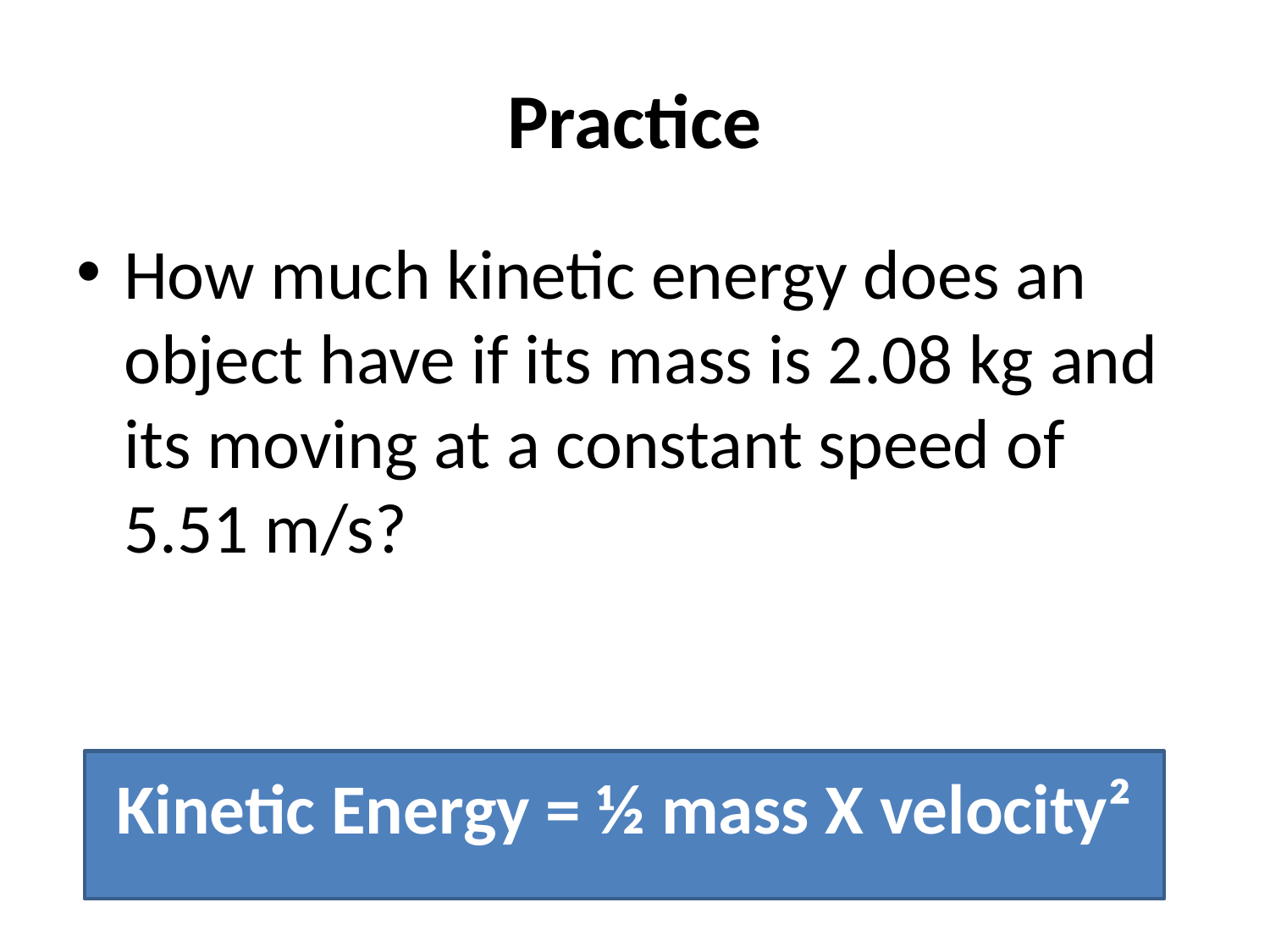

# Practice
How much kinetic energy does an object have if its mass is 2.08 kg and its moving at a constant speed of 5.51 m/s?

Kinetic Energy = ½ mass X velocity²